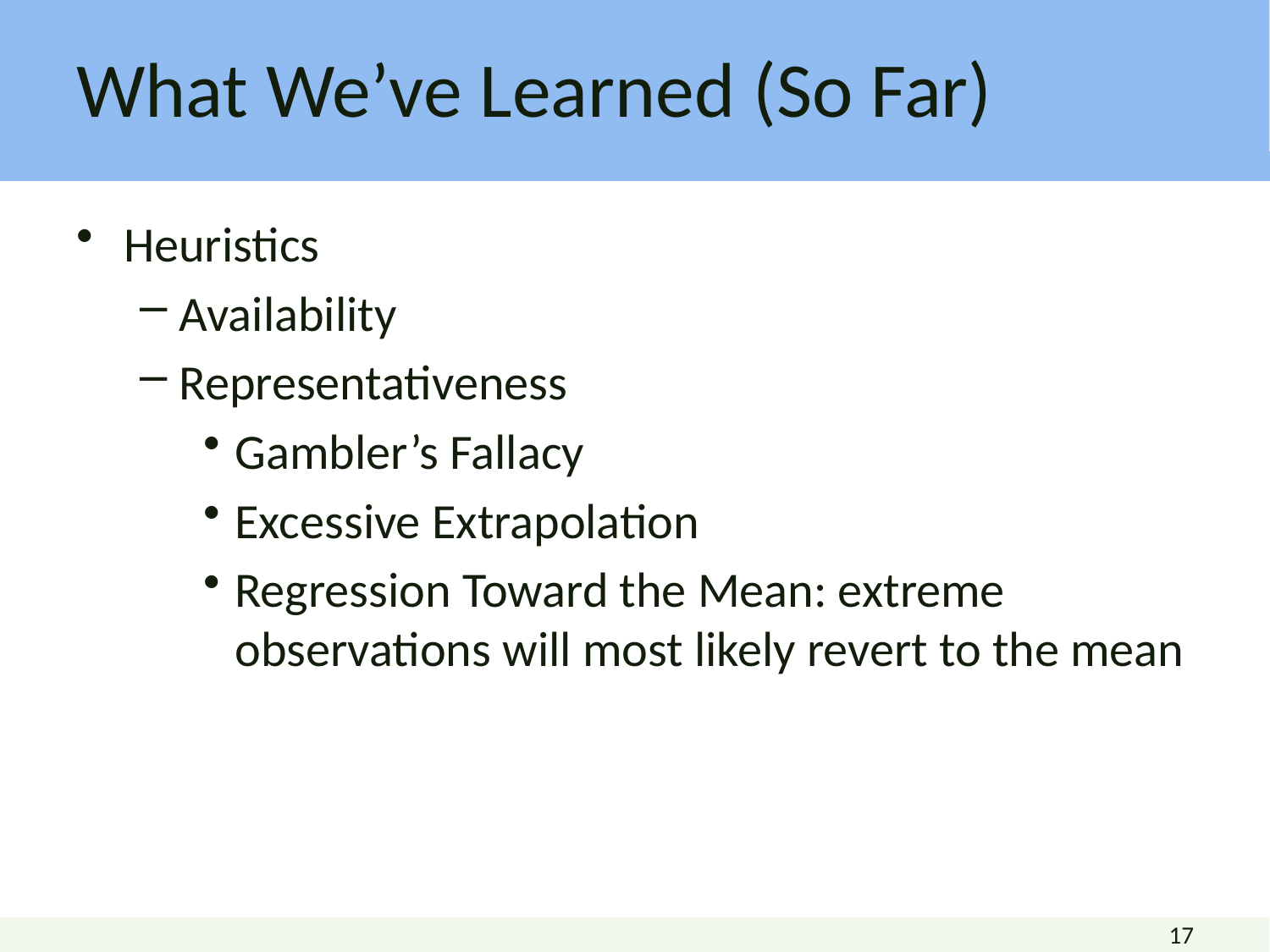

What We’ve Learned (So Far)
Heuristics
Availability
Representativeness
Gambler’s Fallacy
Excessive Extrapolation
Regression Toward the Mean: extreme observations will most likely revert to the mean
17